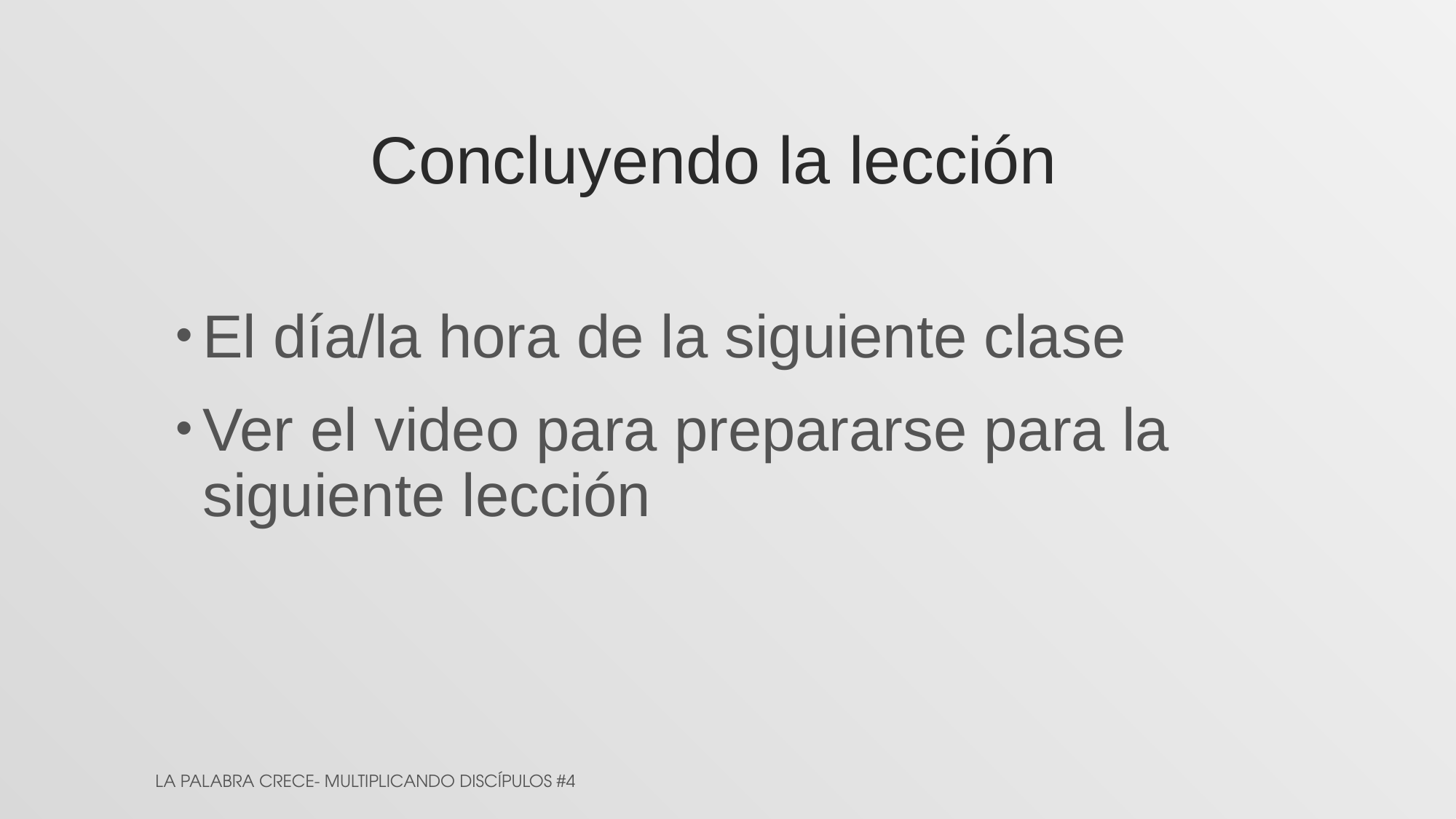

# Concluyendo la lección
El día/la hora de la siguiente clase
Ver el video para prepararse para la siguiente lección
La Palabra Crece- Multiplicando Discípulos #4